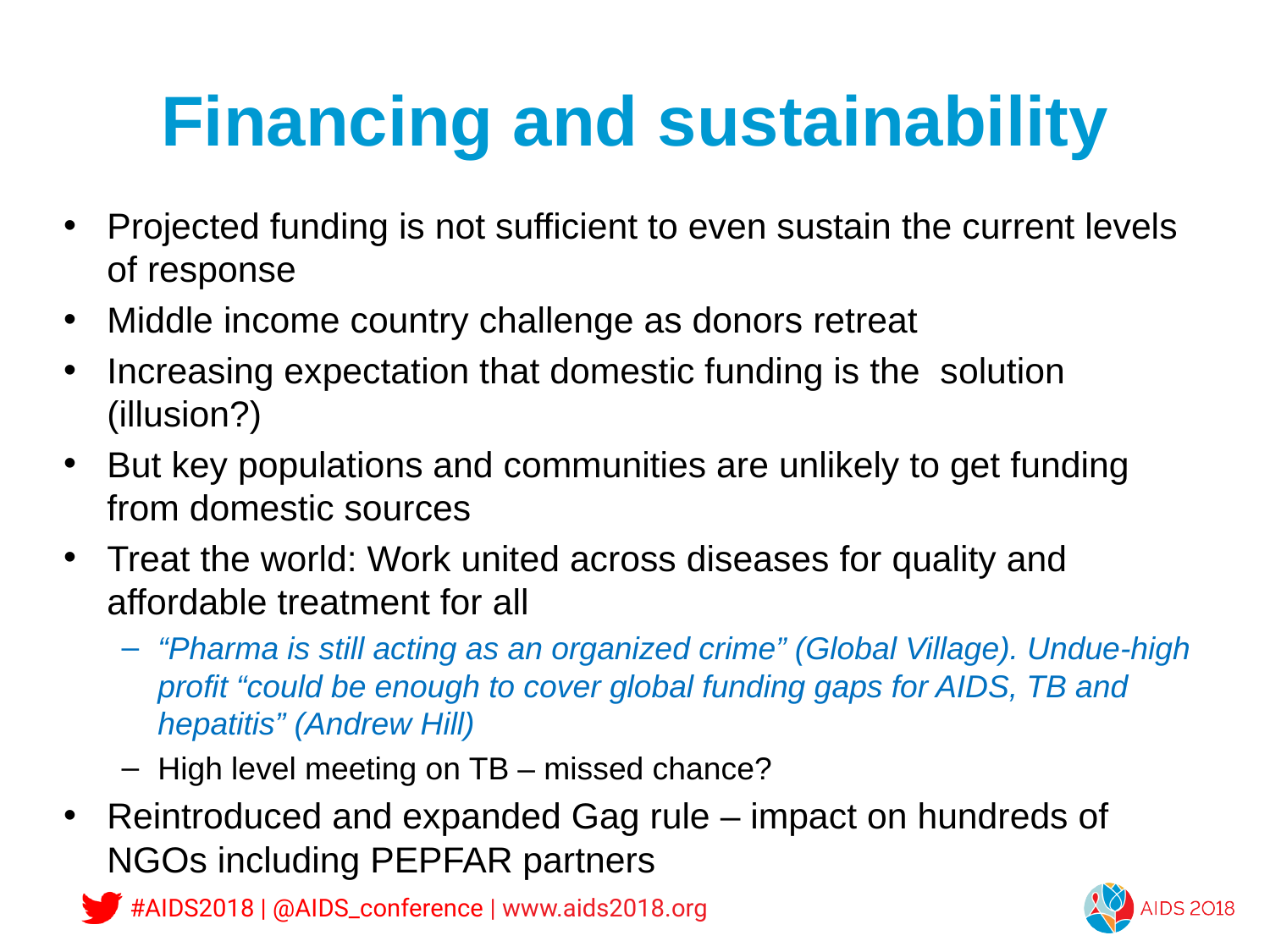

# Financing and sustainability
Projected funding is not sufficient to even sustain the current levels of response
Middle income country challenge as donors retreat
Increasing expectation that domestic funding is the  solution (illusion?)
But key populations and communities are unlikely to get funding from domestic sources
Treat the world: Work united across diseases for quality and affordable treatment for all
“Pharma is still acting as an organized crime” (Global Village). Undue-high  profit “could be enough to cover global funding gaps for AIDS, TB and hepatitis” (Andrew Hill)
High level meeting on TB – missed chance?
Reintroduced and expanded Gag rule – impact on hundreds of NGOs including PEPFAR partners